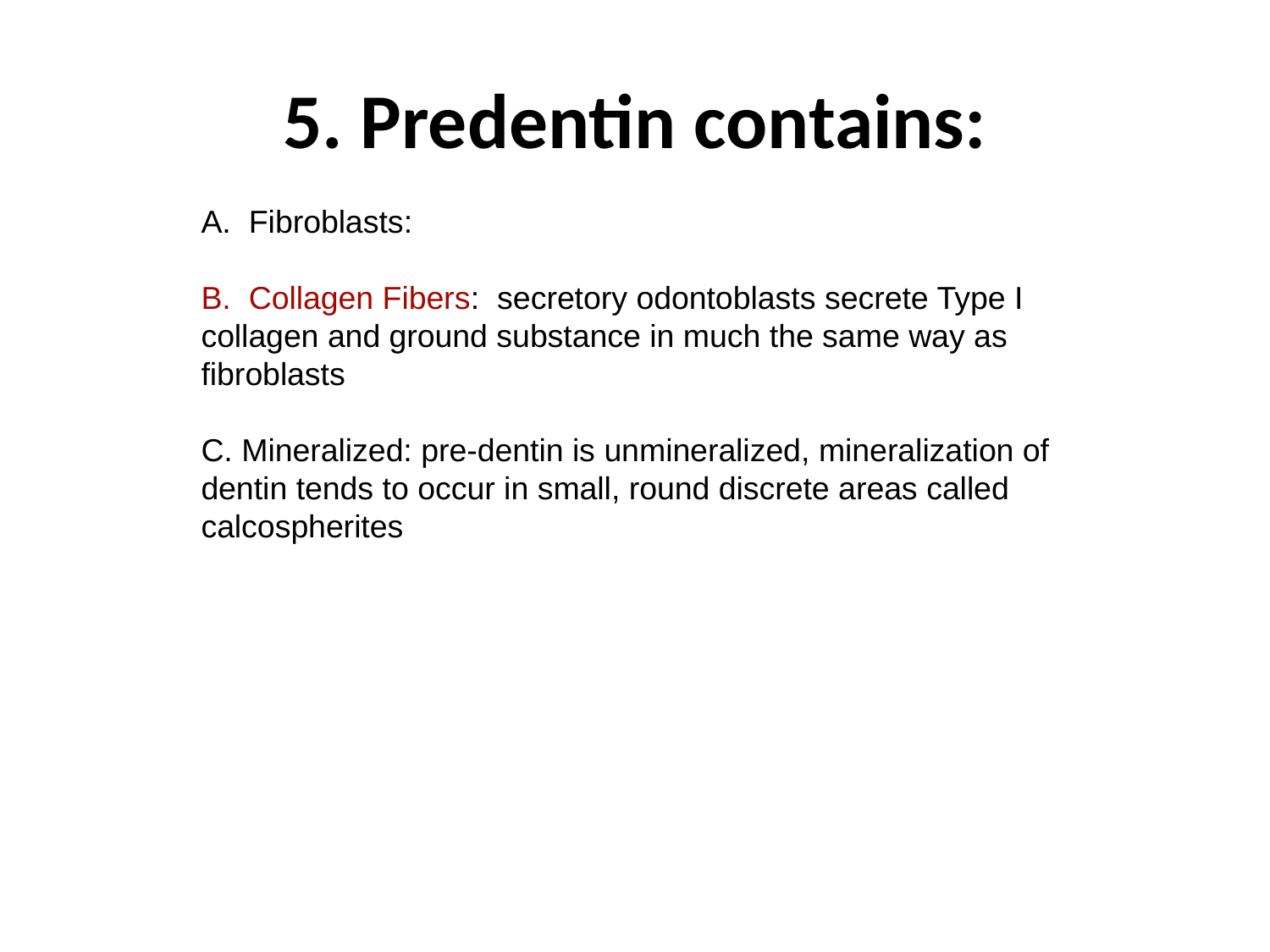

# 5. Predentin contains:
A.  Fibroblasts:

B.  Collagen Fibers:  secretory odontoblasts secrete Type I collagen and ground substance in much the same way as fibroblasts

C. Mineralized: pre-dentin is unmineralized, mineralization of dentin tends to occur in small, round discrete areas called calcospherites